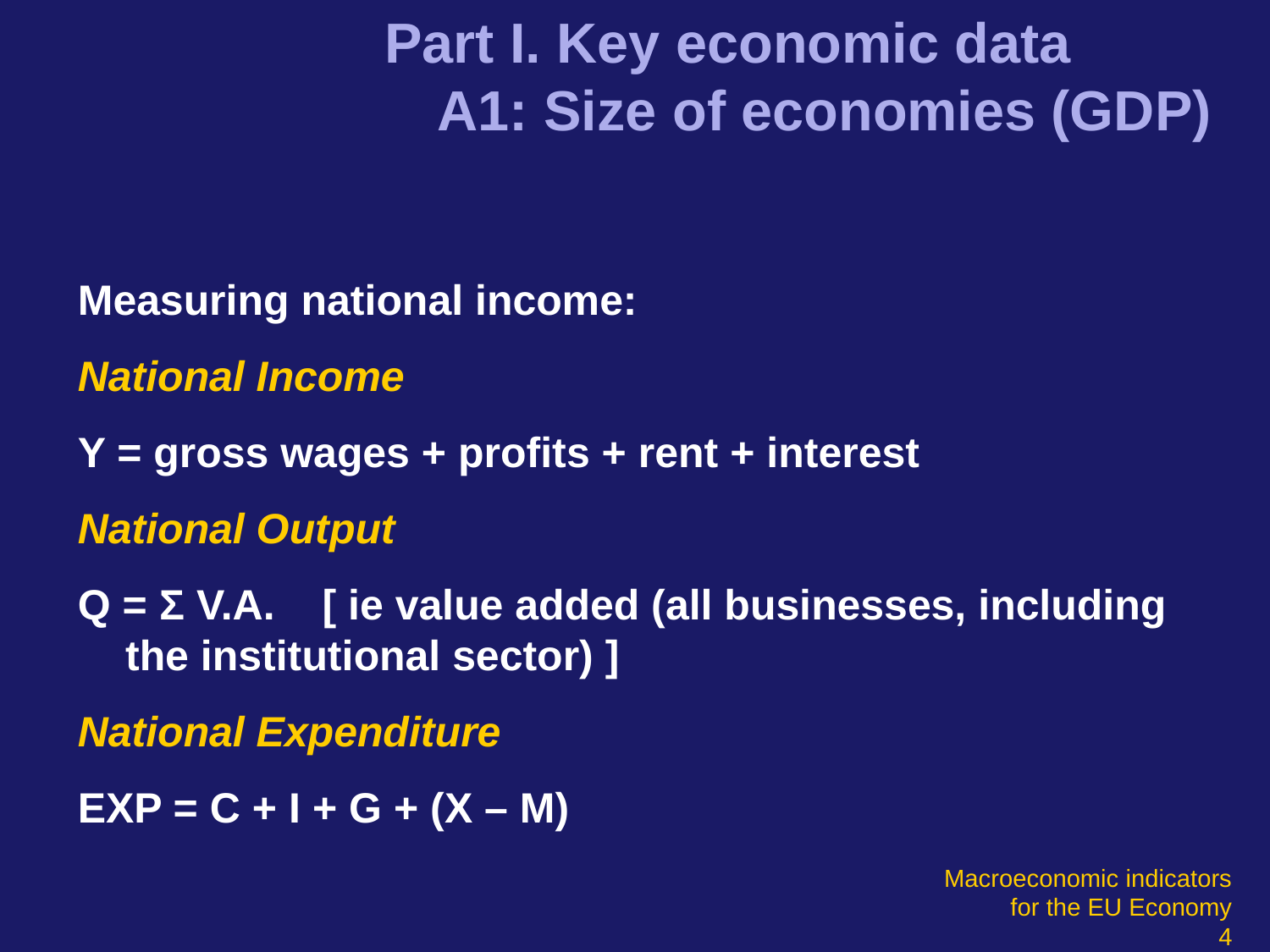

# Part I. Key economic data A1: Size of economies (GDP)
Measuring national income:
National Income
Y = gross wages + profits + rent + interest
National Output
Q = Σ V.A.    [ ie value added (all businesses, including the institutional sector) ]
National Expenditure
EXP = C + I + G + (X – M)
Macroeconomic indicators
 for the EU Economy
4